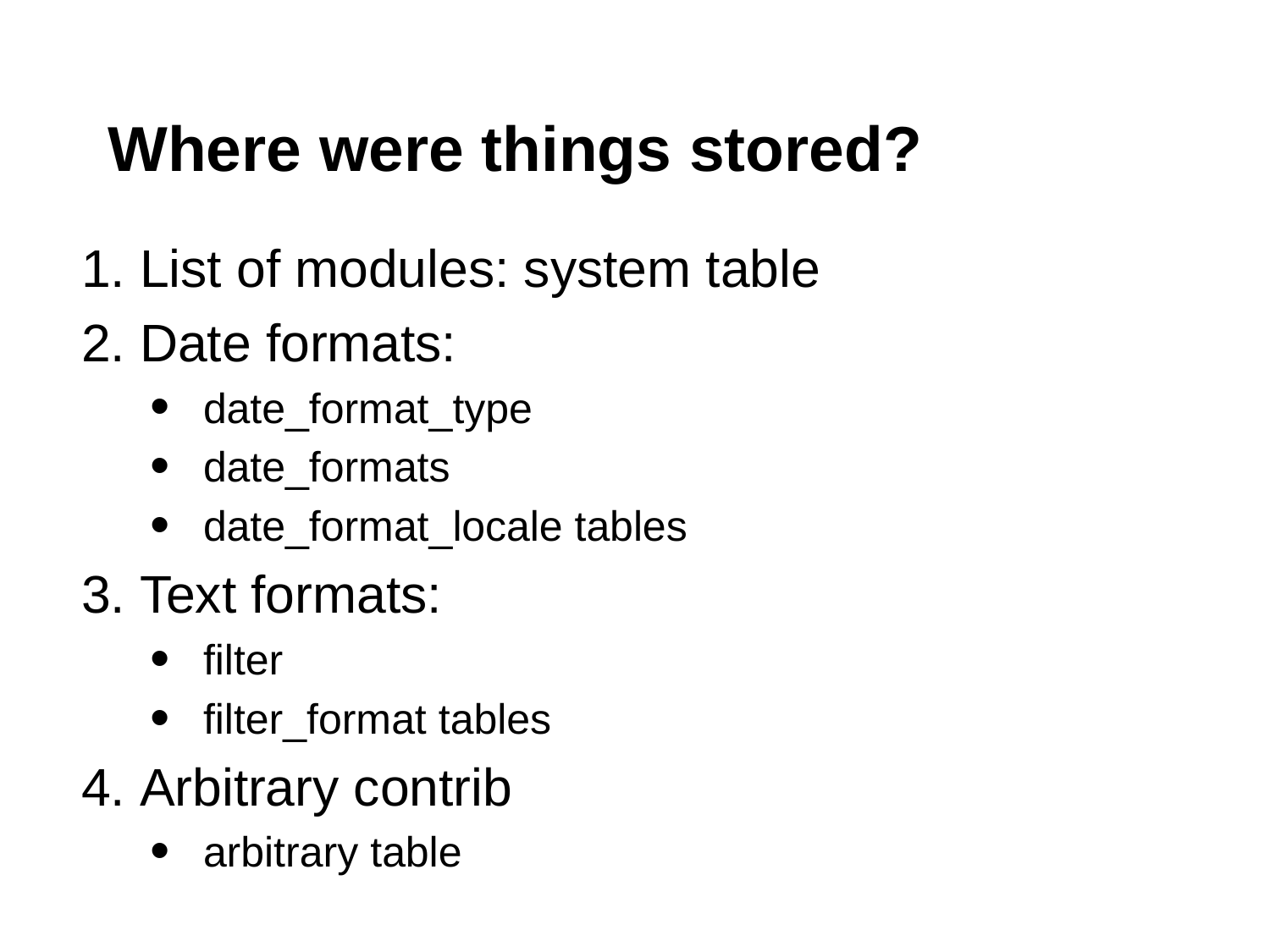

# Where were things stored?
List of modules: system table
Date formats:
date_format_type
date_formats
date_format_locale tables
Text formats:
filter
filter_format tables
Arbitrary contrib
arbitrary table